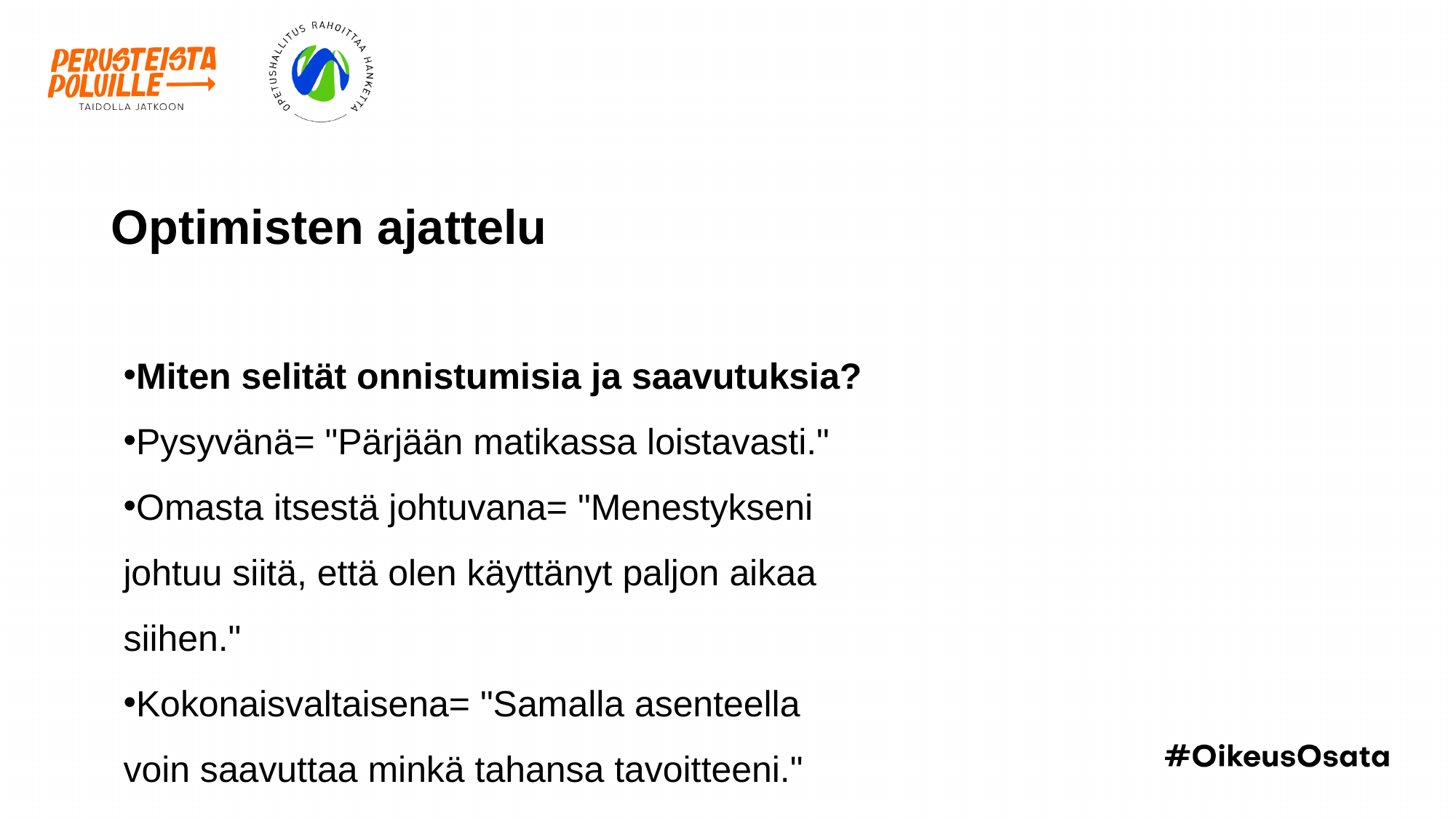

# Optimisten ajattelu
Miten selität onnistumisia ja saavutuksia?​
Pysyvänä= "Pärjään matikassa loistavasti."​
Omasta itsestä johtuvana= "Menestykseni johtuu siitä, että olen käyttänyt paljon aikaa siihen."​
Kokonaisvaltaisena= "Samalla asenteella voin saavuttaa minkä tahansa tavoitteeni."​